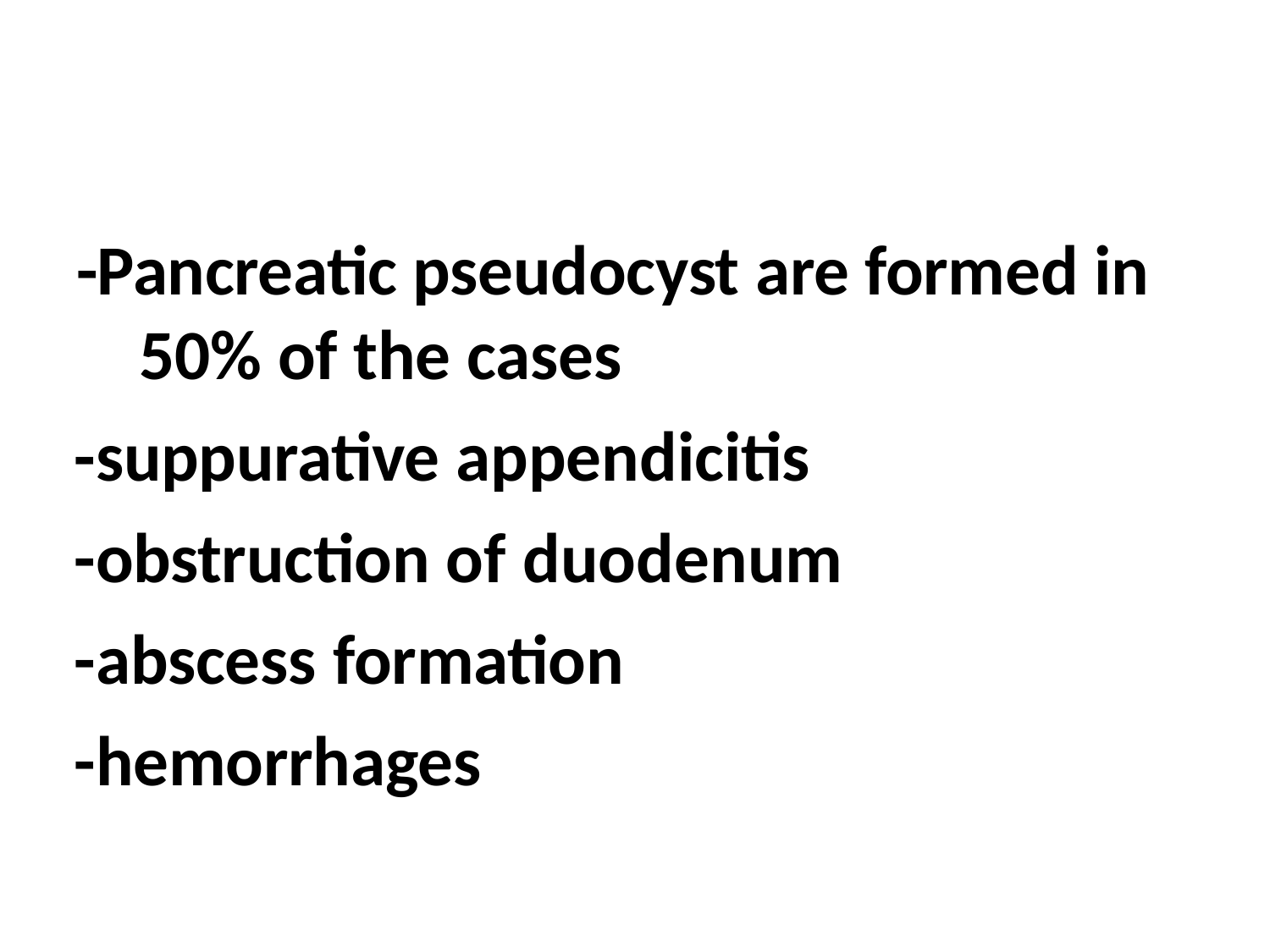

-Pancreatic pseudocyst are formed in  50% of the cases
-suppurative appendicitis
-obstruction of duodenum
-abscess formation
-hemorrhages